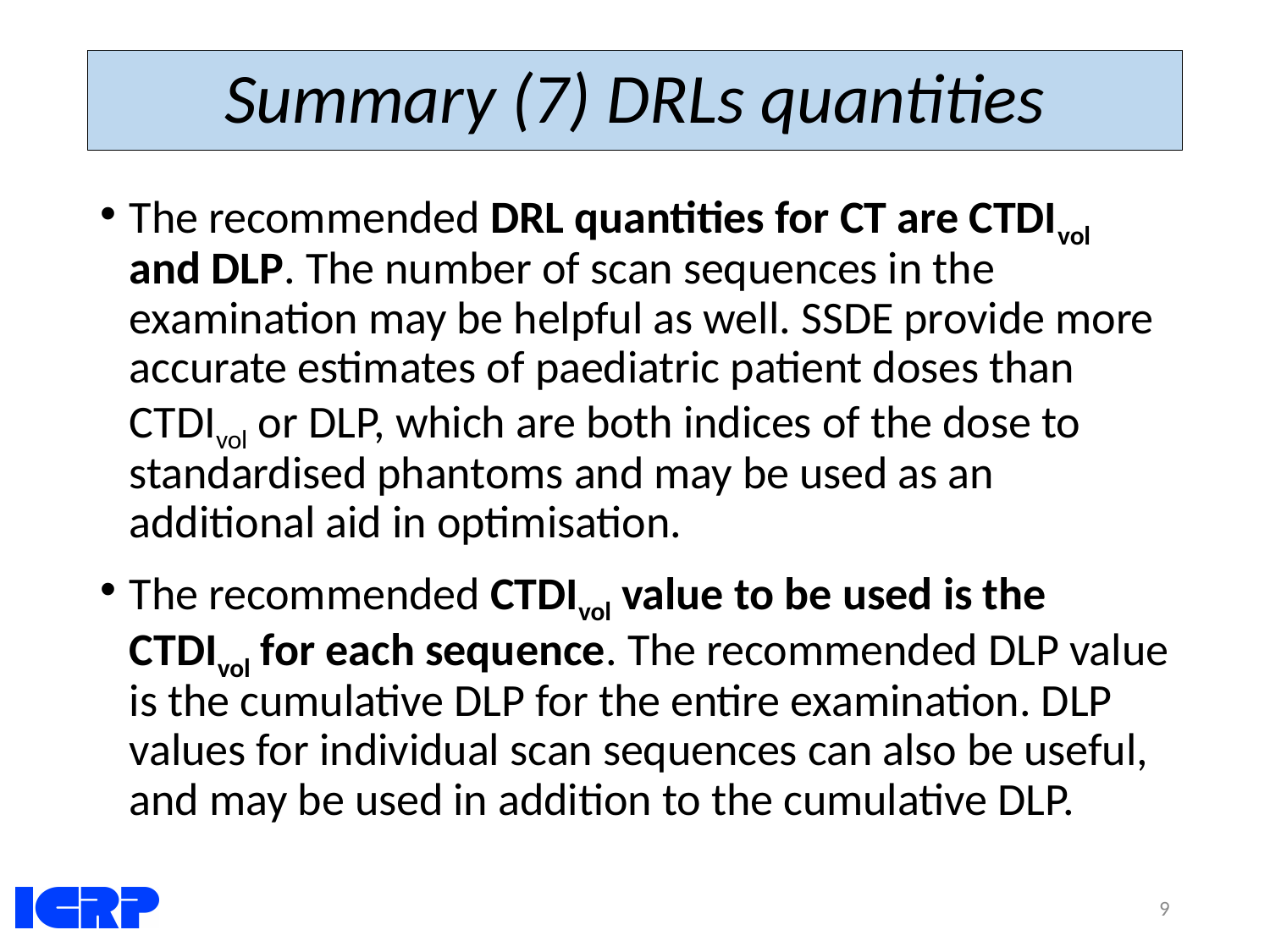

# Summary (7) DRLs quantities
The recommended DRL quantities for CT are CTDIvol and DLP. The number of scan sequences in the examination may be helpful as well. SSDE provide more accurate estimates of paediatric patient doses than CTDIvol or DLP, which are both indices of the dose to standardised phantoms and may be used as an additional aid in optimisation.
The recommended CTDIvol value to be used is the CTDIvol for each sequence. The recommended DLP value is the cumulative DLP for the entire examination. DLP values for individual scan sequences can also be useful, and may be used in addition to the cumulative DLP.
9